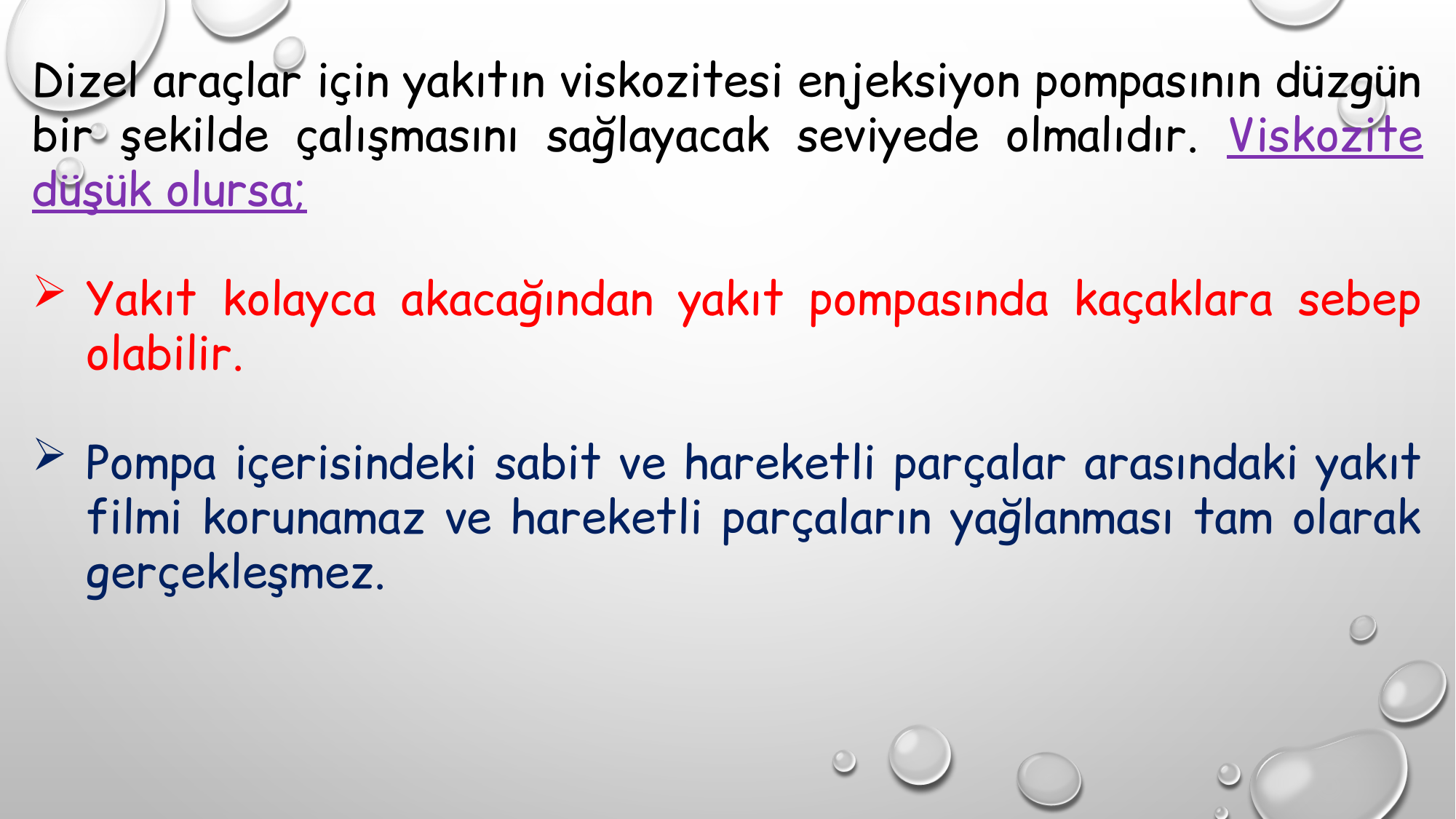

Dizel araçlar için yakıtın viskozitesi enjeksiyon pompasının düzgün bir şekilde çalışmasını sağlayacak seviyede olmalıdır. Viskozite düşük olursa;

Yakıt kolayca akacağından yakıt pompasında kaçaklara sebep olabilir.

Pompa içerisindeki sabit ve hareketli parçalar arasındaki yakıt filmi korunamaz ve hareketli parçaların yağlanması tam olarak gerçekleşmez.